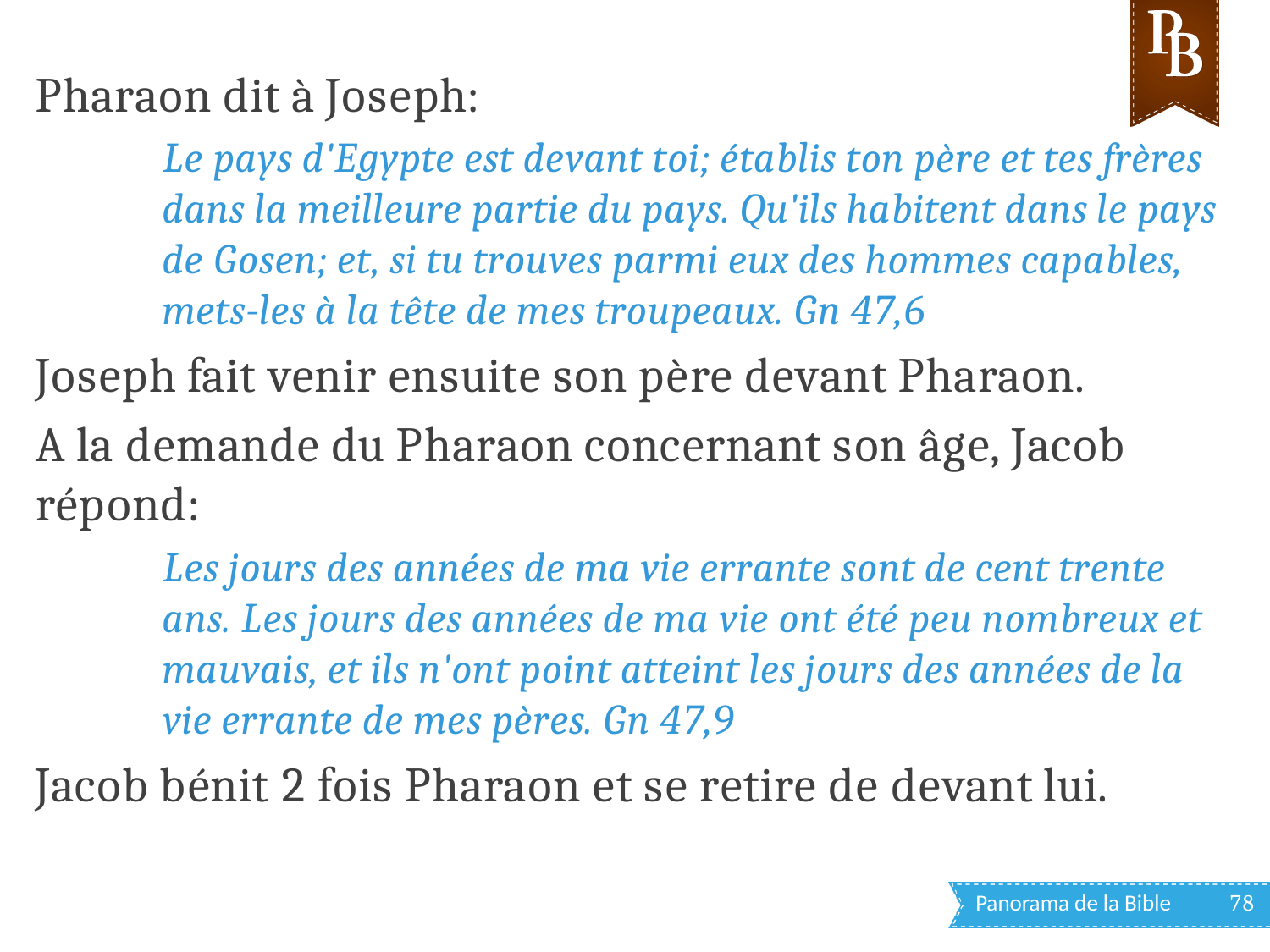

Pharaon dit à Joseph:
Le pays d'Egypte est devant toi; établis ton père et tes frères dans la meilleure partie du pays. Qu'ils habitent dans le pays de Gosen; et, si tu trouves parmi eux des hommes capables, mets-les à la tête de mes troupeaux. Gn 47,6
Joseph fait venir ensuite son père devant Pharaon.
A la demande du Pharaon concernant son âge, Jacob répond:
Les jours des années de ma vie errante sont de cent trente ans. Les jours des années de ma vie ont été peu nombreux et mauvais, et ils n'ont point atteint les jours des années de la vie errante de mes pères. Gn 47,9
Jacob bénit 2 fois Pharaon et se retire de devant lui.